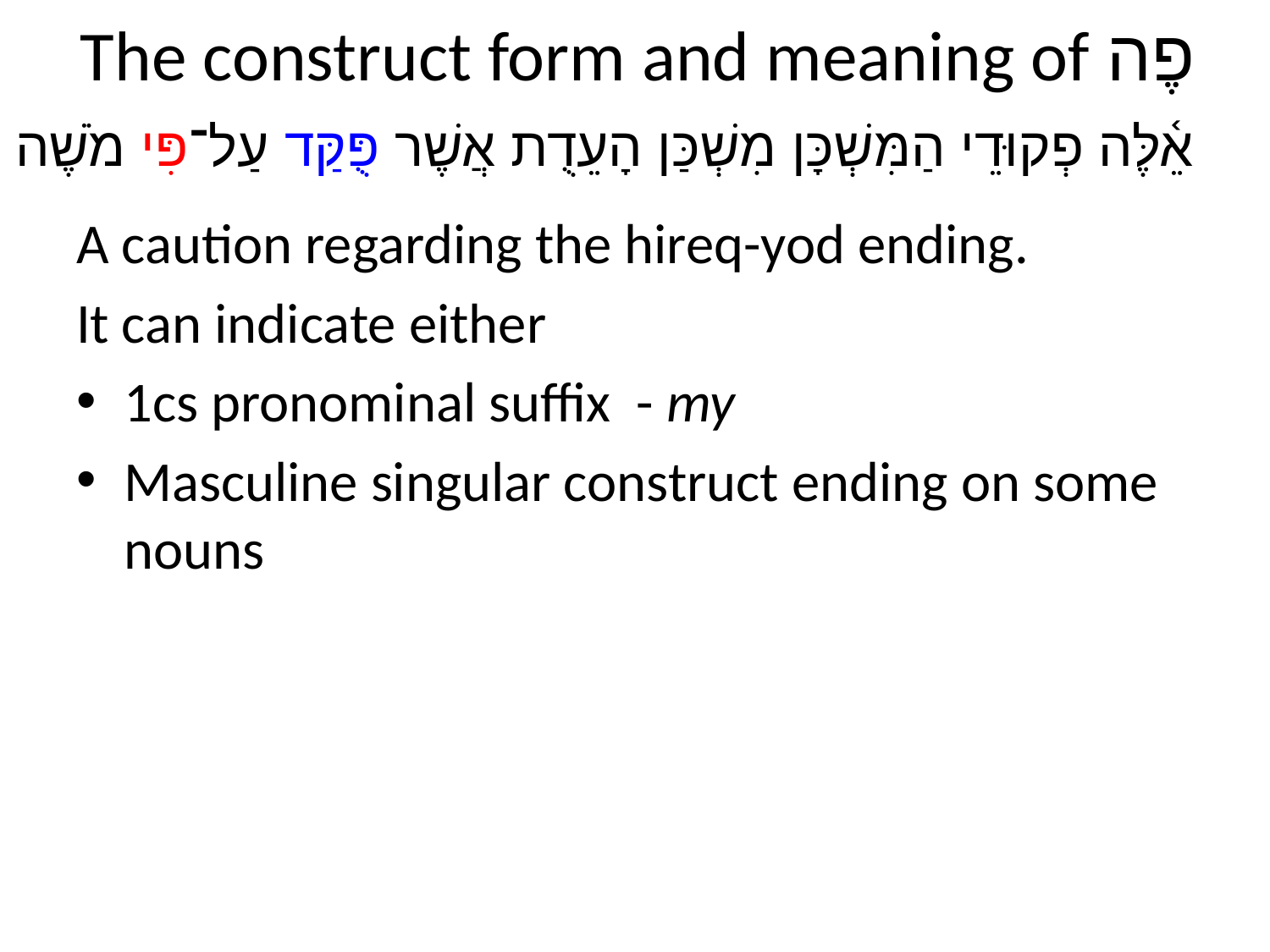

# The construct form and meaning of פֶה
אֵ֫לֶּה פְקוּדֵי הַמִּשְׁכָּן מִשְׁכַּן הָעֵדֻת אֲשֶׁר פֻּקַּד עַל־פִּי מֹשֶׁה
A caution regarding the hireq-yod ending.
It can indicate either
1cs pronominal suffix  - my
Masculine singular construct ending on some nouns